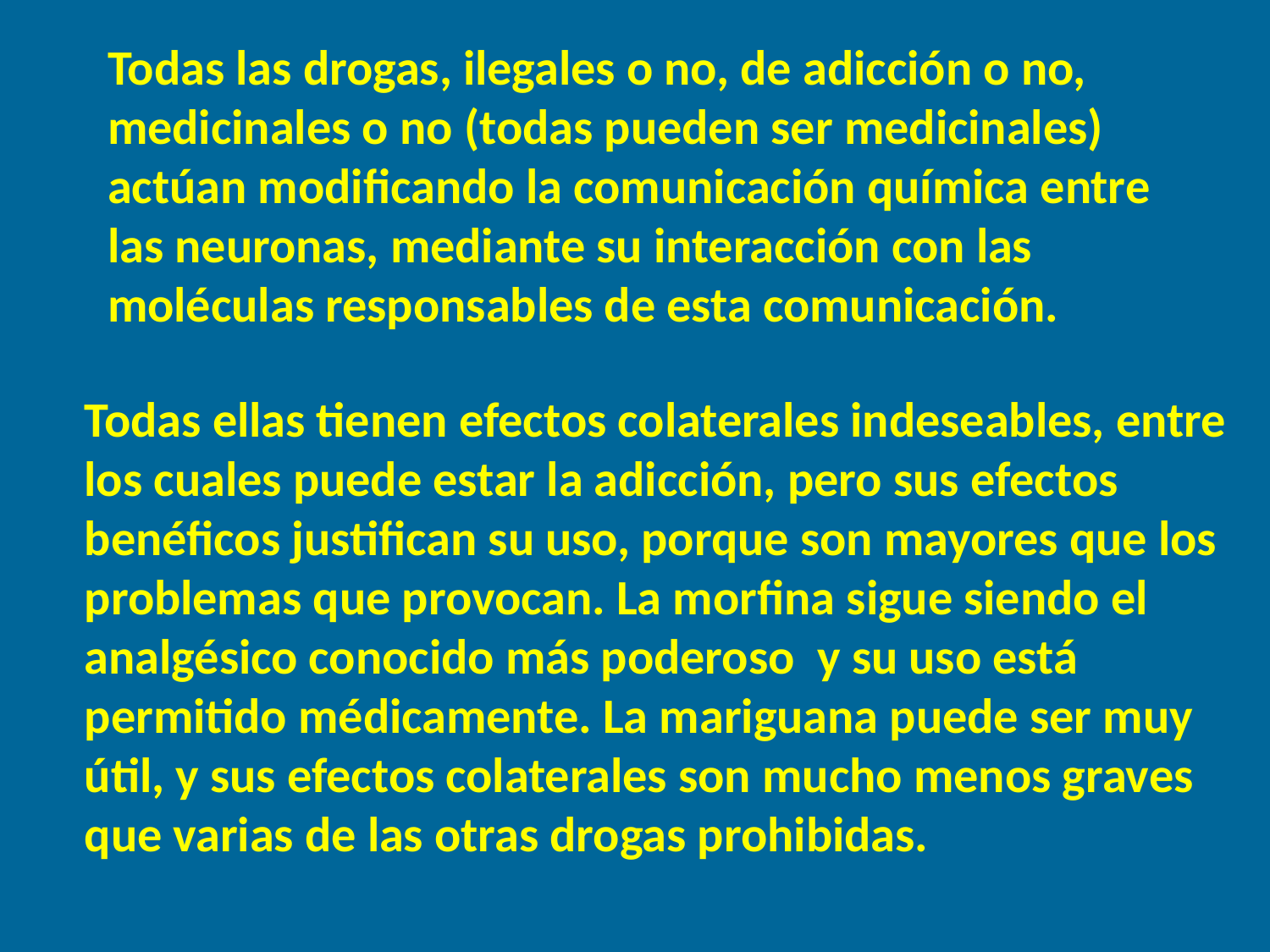

Todas las drogas, ilegales o no, de adicción o no, medicinales o no (todas pueden ser medicinales) actúan modificando la comunicación química entre las neuronas, mediante su interacción con las moléculas responsables de esta comunicación.

Todas ellas tienen efectos colaterales indeseables, entre los cuales puede estar la adicción, pero sus efectos benéficos justifican su uso, porque son mayores que los problemas que provocan. La morfina sigue siendo el analgésico conocido más poderoso  y su uso está permitido médicamente. La mariguana puede ser muy útil, y sus efectos colaterales son mucho menos graves que varias de las otras drogas prohibidas.